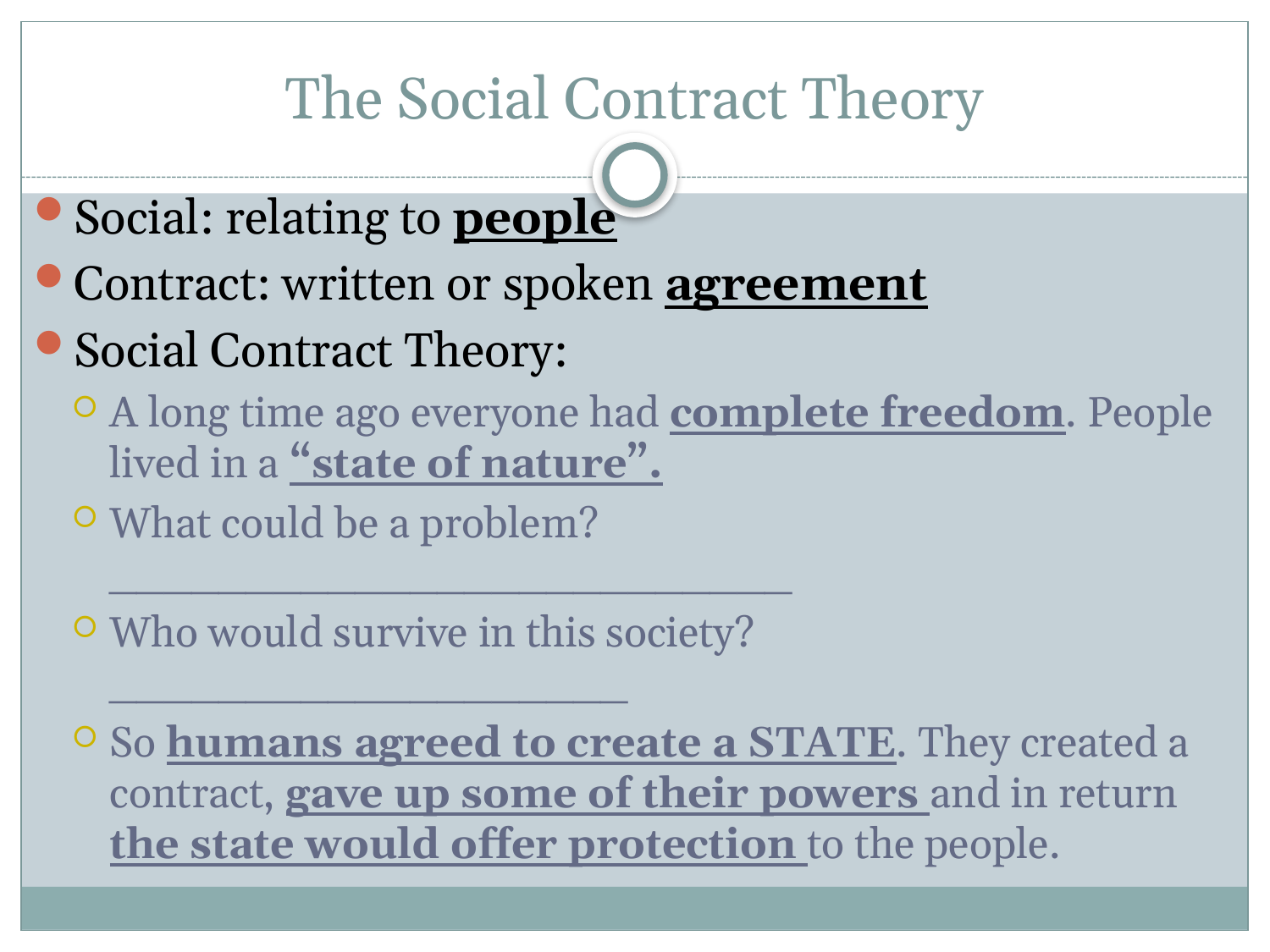

# The Social Contract Theory
Social: relating to people
Contract: written or spoken agreement
Social Contract Theory:
A long time ago everyone had complete freedom. People lived in a “state of nature”.
What could be a problem?_________________________
Who would survive in this society?___________________
So humans agreed to create a STATE. They created a contract, gave up some of their powers and in return the state would offer protection to the people.